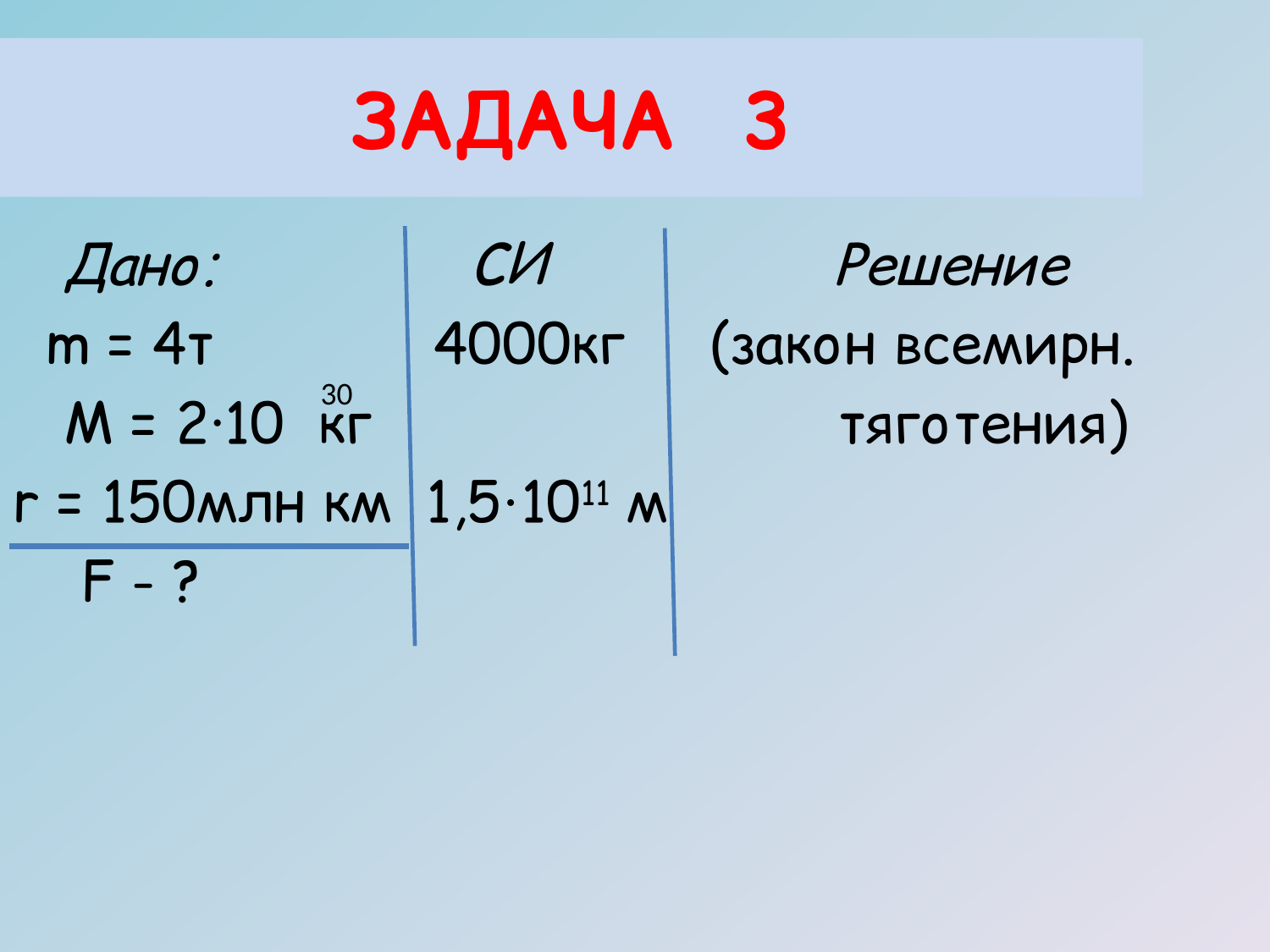

ЗАДАЧА  3
   Дано:               СИ                 Решение
  m = 4т             4000кг     (закон всемирн.
   M = 2·10  кг				 тяготения)
r = 150млн км  1,5·1011 м
    F - ?

30